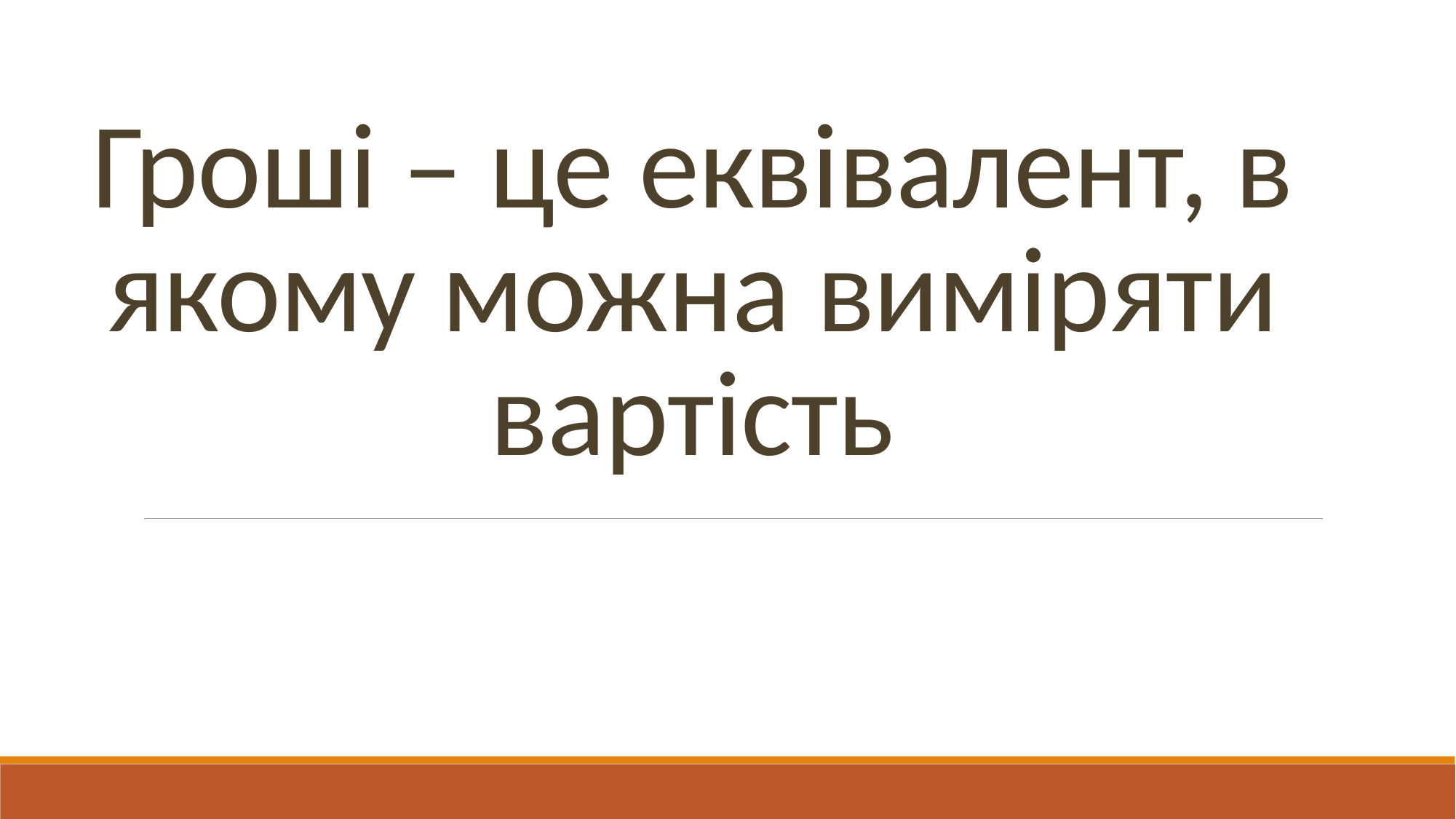

# Гроші – це еквівалент, в якому можна виміряти вартість